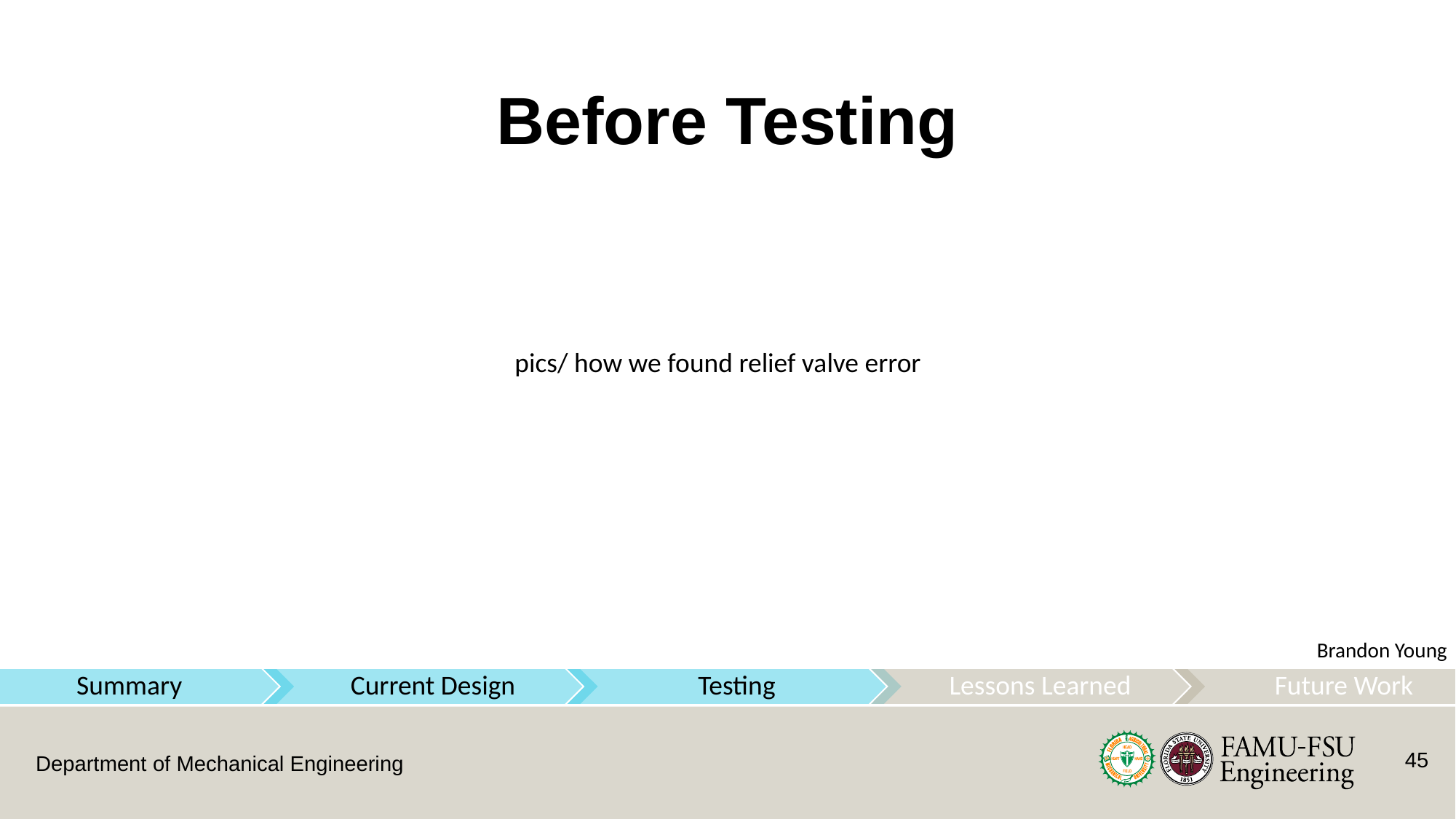

# Before Testing
pics/ how we found relief valve error
Brandon Young
Summary
Current Design
Testing
Lessons Learned
Future Work
45